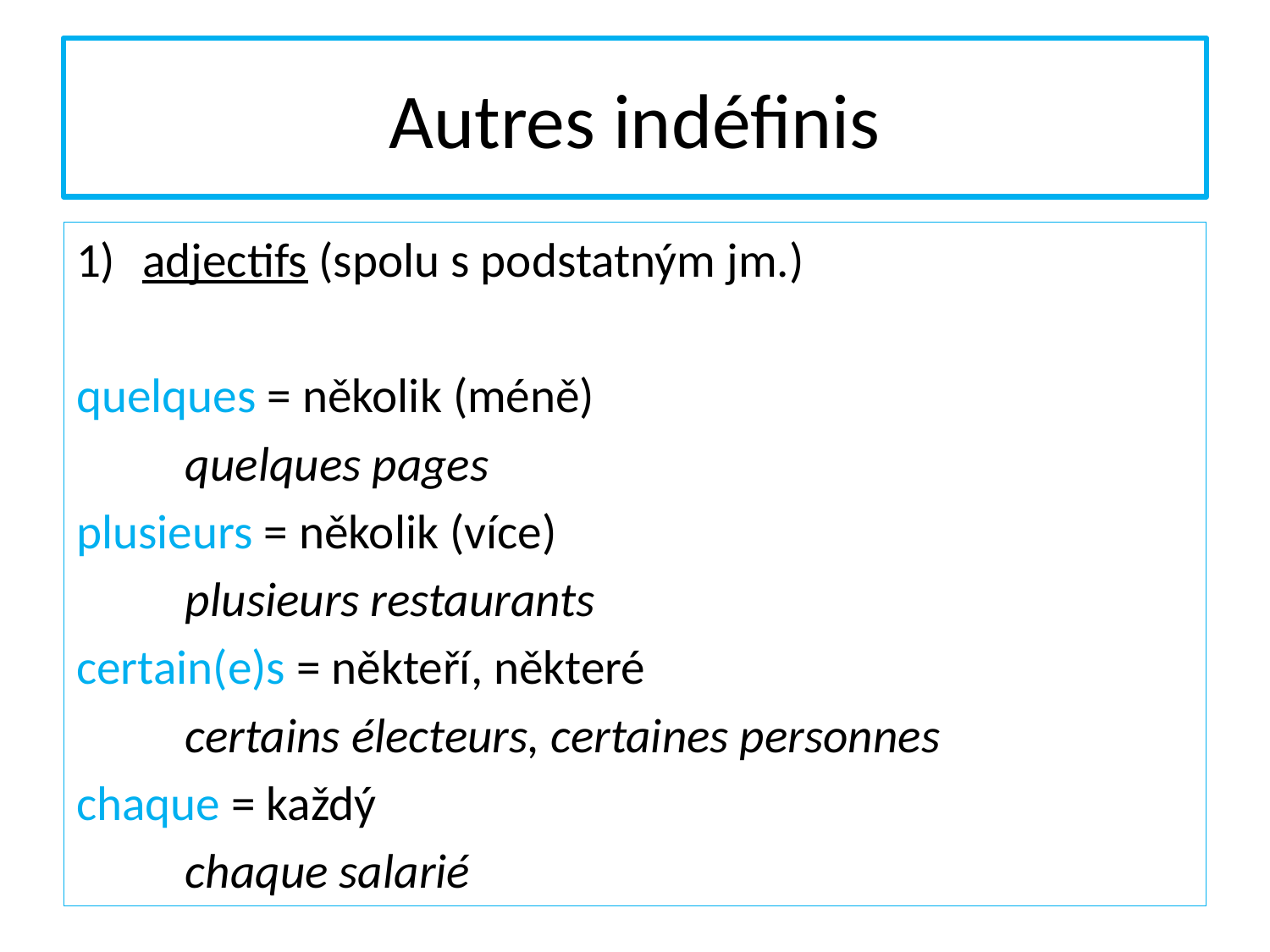

# Autres indéfinis
adjectifs (spolu s podstatným jm.)

quelques = několik (méně)
	quelques pages
plusieurs = několik (více)
	plusieurs restaurants
certain(e)s = někteří, některé
	certains électeurs, certaines personnes
chaque = každý
	chaque salarié